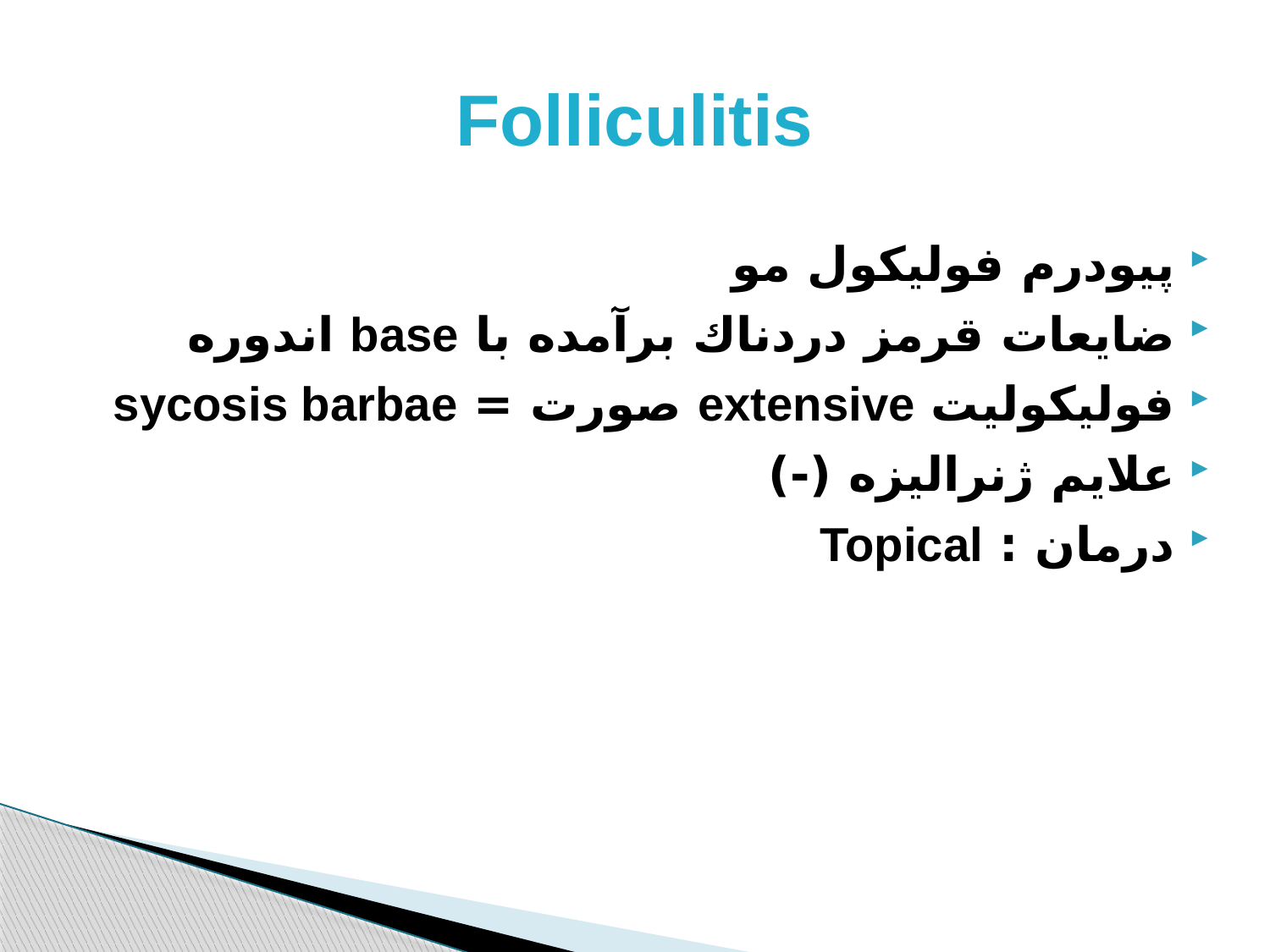

# Folliculitis
پيودرم فوليكول مو
ضايعات قرمز دردناك برآمده با base اندوره
فوليكوليت extensive صورت = sycosis barbae
علايم ژنراليزه (-)
درمان : Topical